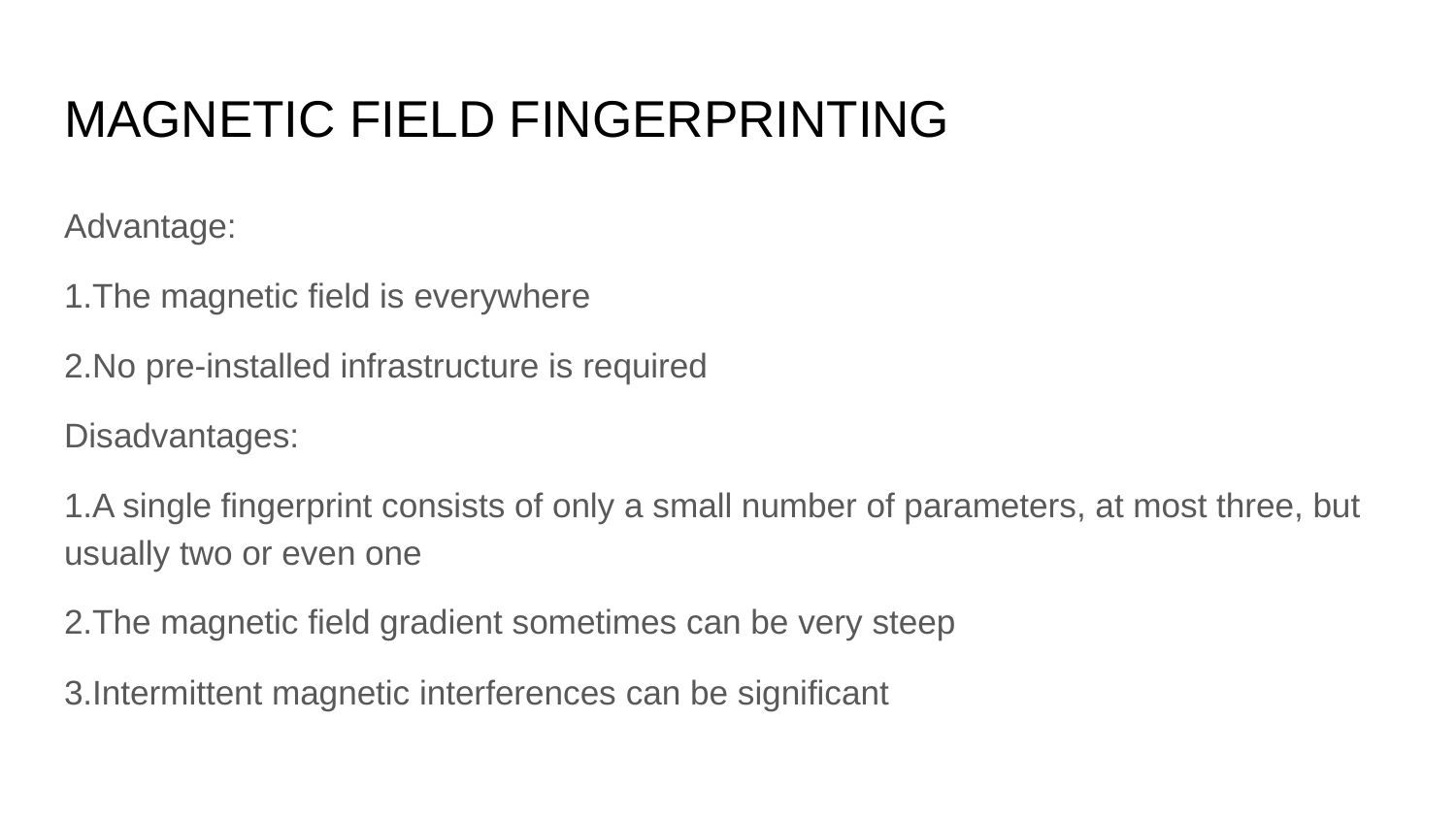

# MAGNETIC FIELD FINGERPRINTING
Advantage:
1.The magnetic field is everywhere
2.No pre-installed infrastructure is required
Disadvantages:
1.A single fingerprint consists of only a small number of parameters, at most three, but usually two or even one
2.The magnetic field gradient sometimes can be very steep
3.Intermittent magnetic interferences can be significant